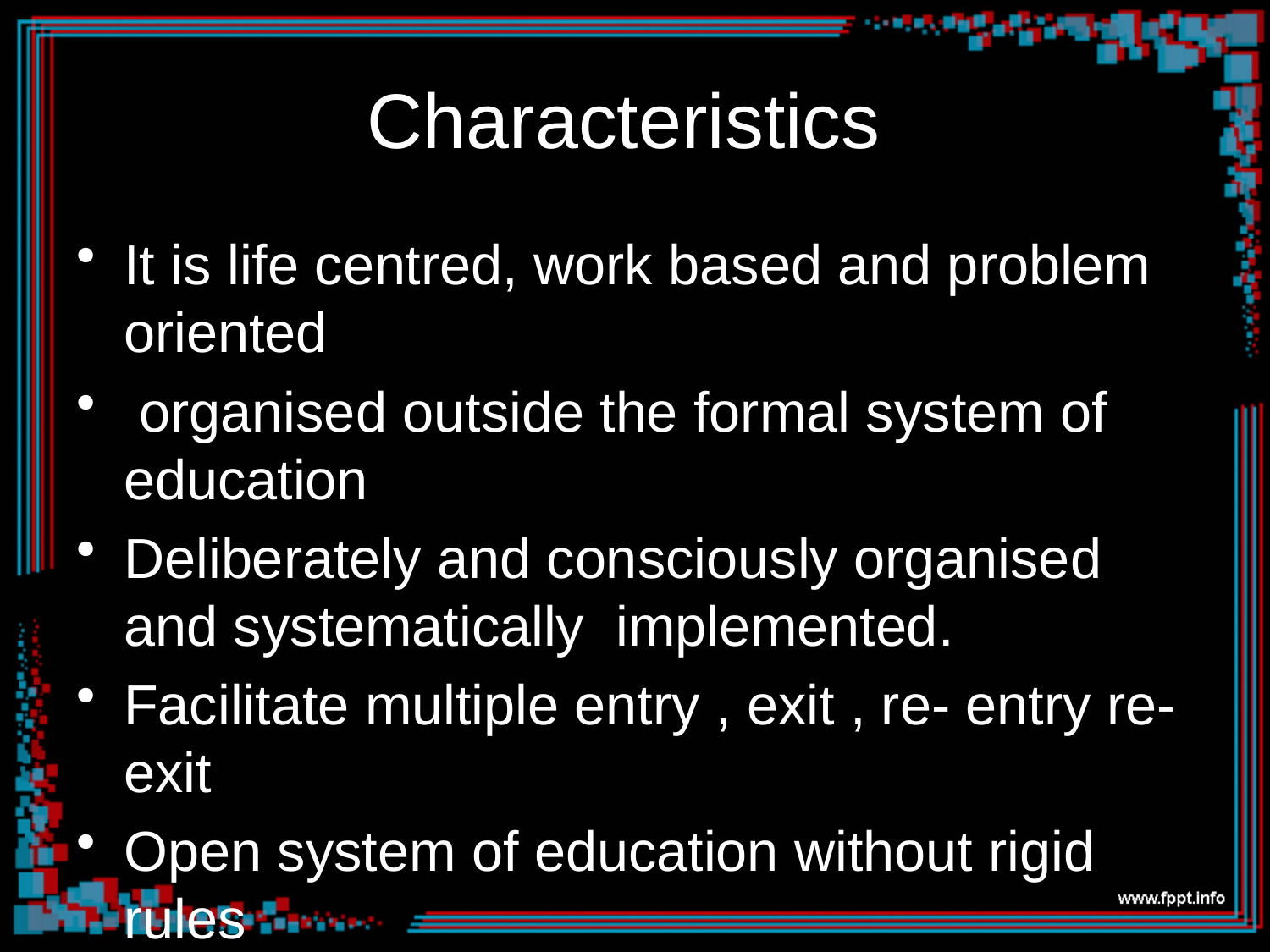

# Characteristics
It is life centred, work based and problem oriented
 organised outside the formal system of education
Deliberately and consciously organised and systematically  implemented.
Facilitate multiple entry , exit , re- entry re-exit
Open system of education without rigid rules